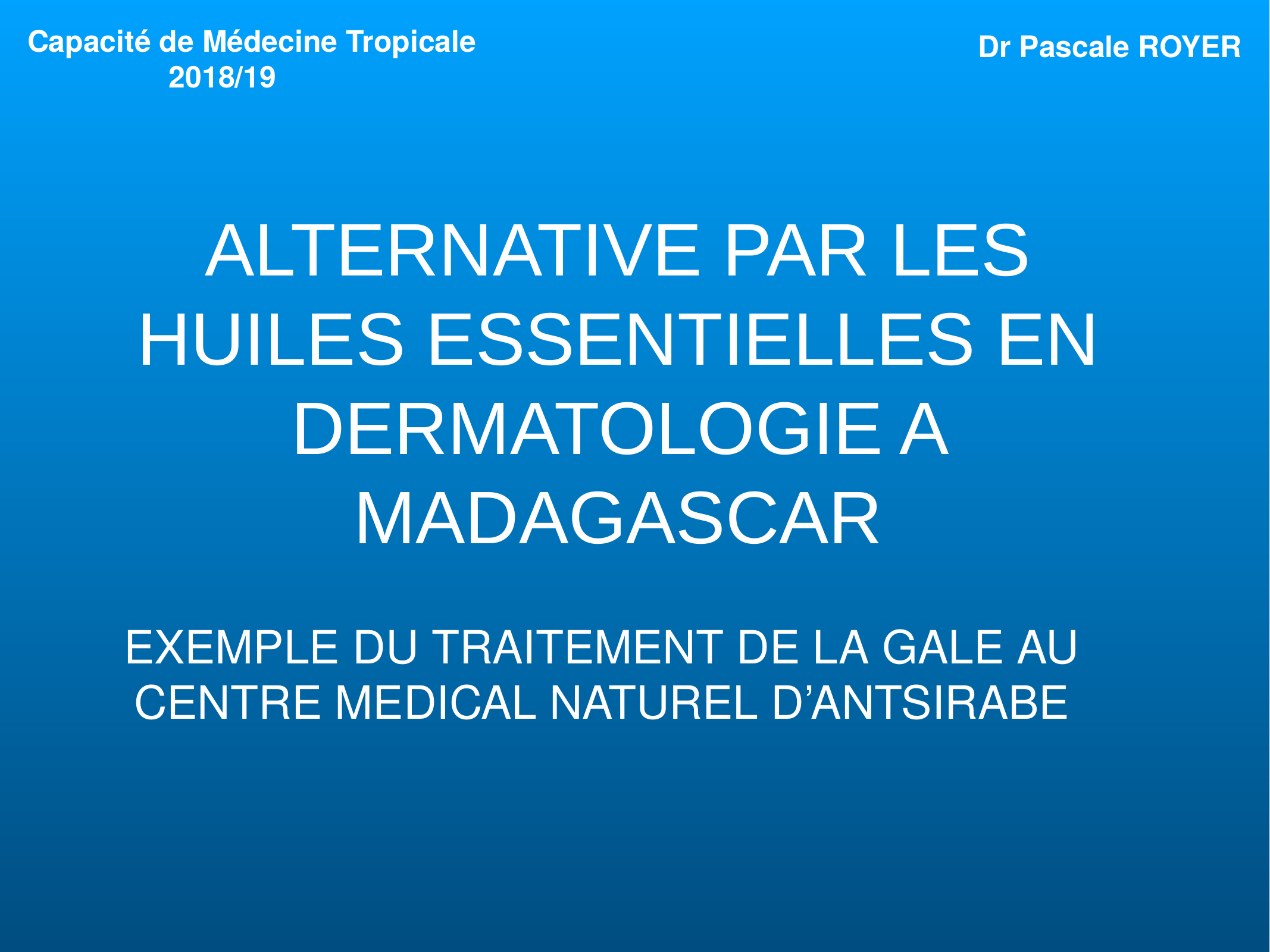

Capacité de Médecine Tropicale
                 2018/19
Dr Pascale ROYER
# ALTERNATIVE PAR LES HUILES ESSENTIELLES EN DERMATOLOGIE A MADAGASCAR

EXEMPLE DU TRAITEMENT DE LA GALE AU CENTRE MEDICAL NATUREL D’ANTSIRABE